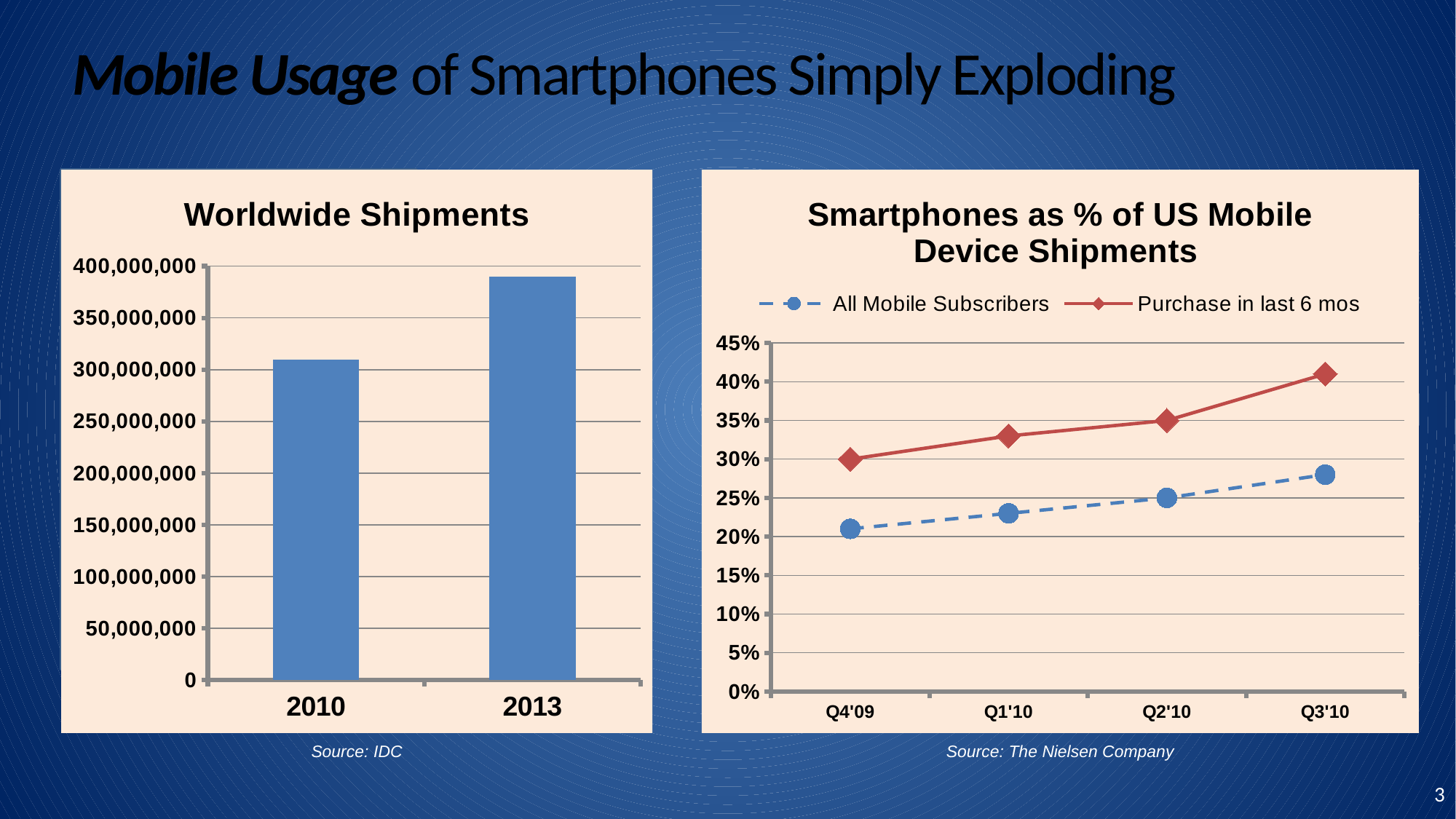

# Mobile Usage of Smartphones Simply Exploding

### Chart: Smartphones as % of US Mobile Device Shipments

| Category | All Mobile Subscribers | Purchase in last 6 mos |
|---|---|---|
| Q4'09 | 0.21 | 0.3 |
| Q1'10 | 0.23 | 0.33 |
| Q2'10 | 0.25 | 0.35 |
| Q3'10 | 0.28 | 0.41 |
Smartphones up 75% in 2010 worldwide from 310 million in 2010 to 390 million in 2013 - IDC

### Chart:

| Category | Worldwide Shipments |
|---|---|
| 2010.0 | 310000000.0 |
| 2013.0 | 390000000.0 |
Source: IDC
Source: The Nielsen Company
 3